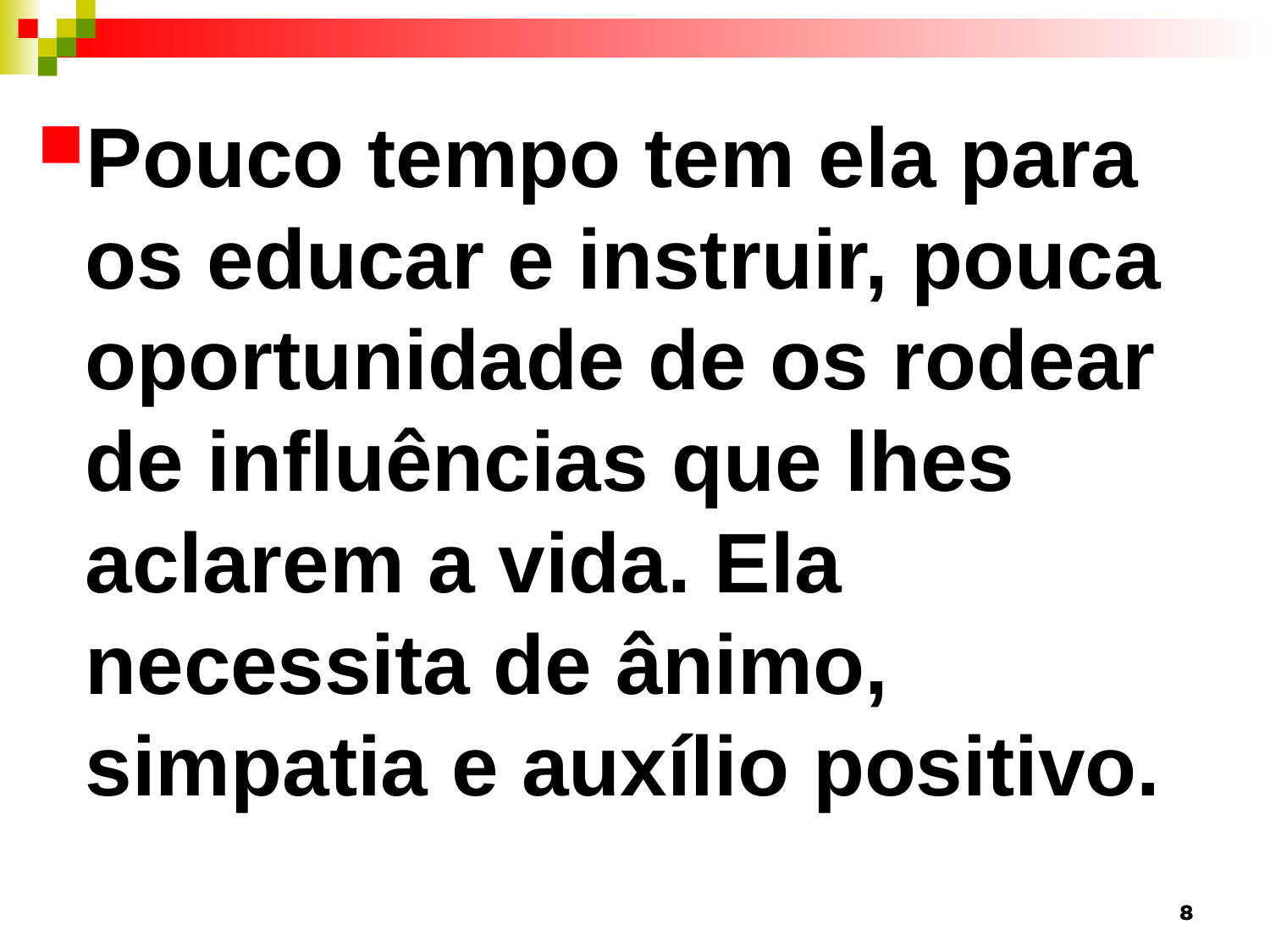

Pouco tempo tem ela para os educar e instruir, pouca oportunidade de os rodear de influências que lhes aclarem a vida. Ela necessita de ânimo, simpatia e auxílio positivo.
8